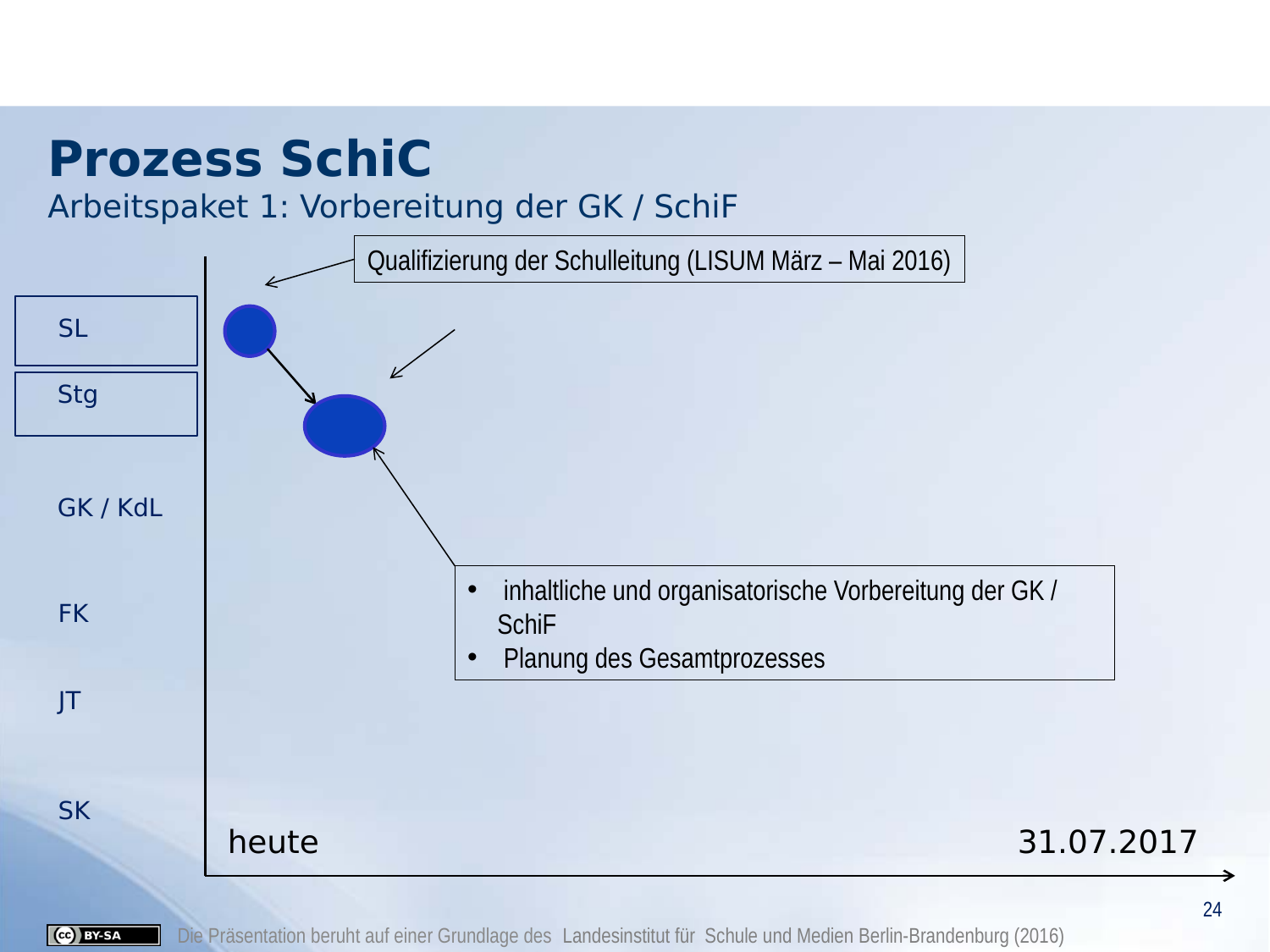

# Prozess SchiC Arbeitspaket 1: Vorbereitung der GK / SchiF
Qualifizierung der Schulleitung (LISUM März – Mai 2016)
heute
31.07.2017

SL
Stg
GK / KdL
FK
JT
SK

 inhaltliche und organisatorische Vorbereitung der GK / SchiF
 Planung des Gesamtprozesses
24